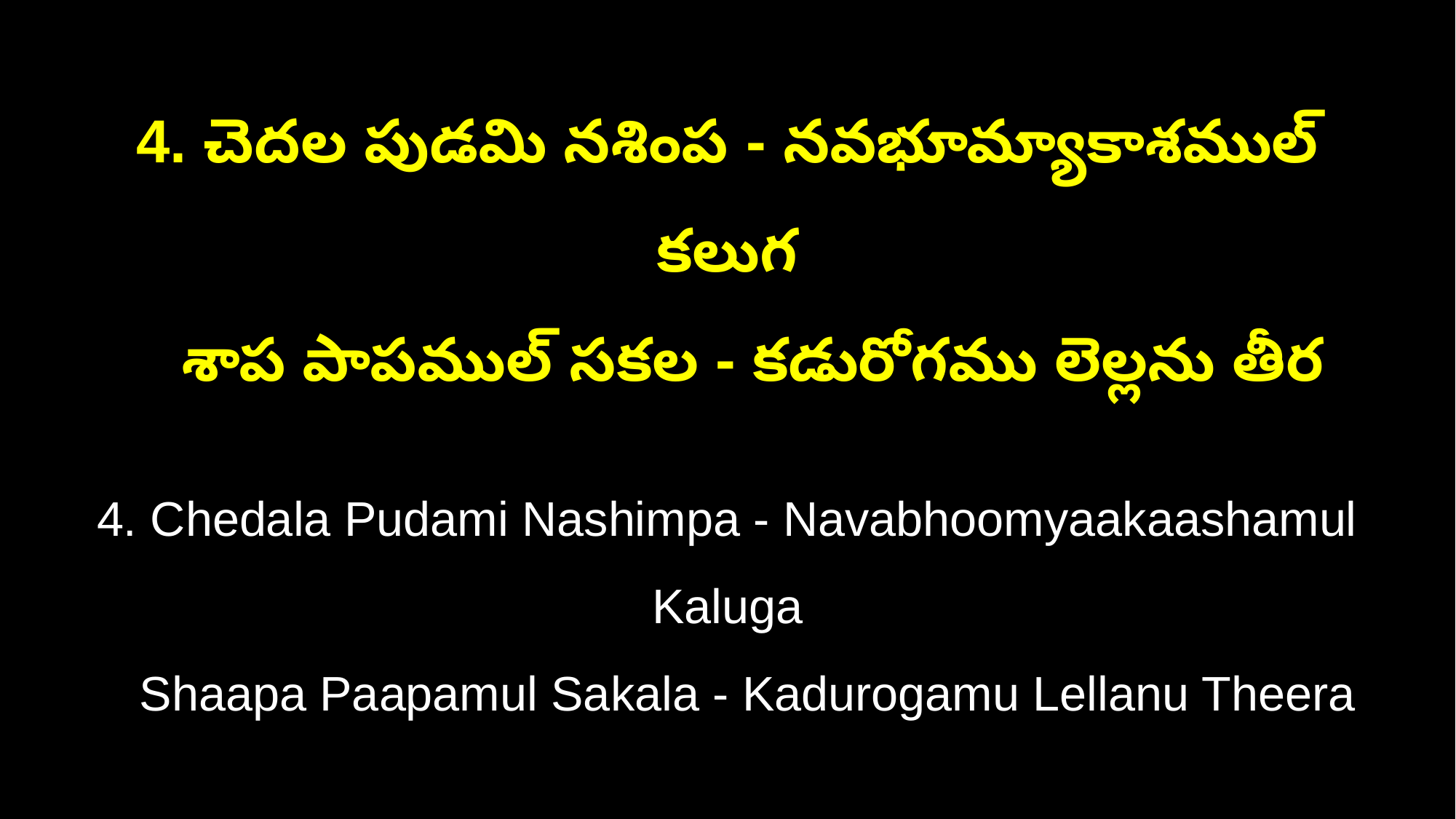

4. చెదల పుడమి నశింప - నవభూమ్యాకాశముల్ కలుగ
   శాప పాపముల్ సకల - కడురోగము లెల్లను తీర
4. Chedala Pudami Nashimpa - Navabhoomyaakaashamul Kaluga
   Shaapa Paapamul Sakala - Kadurogamu Lellanu Theera